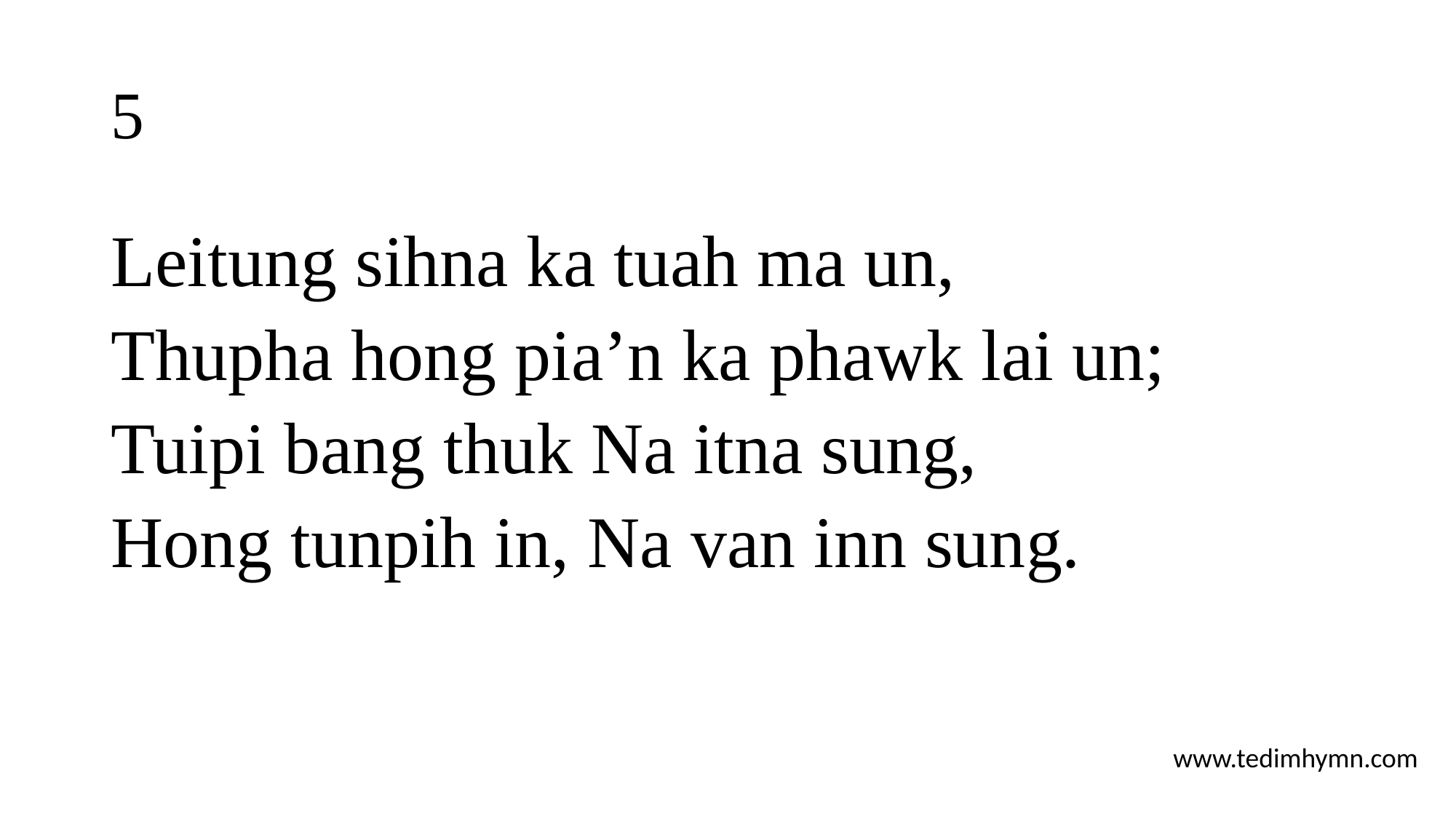

# 5
Leitung sihna ka tuah ma un,
Thupha hong pia’n ka phawk lai un;
Tuipi bang thuk Na itna sung,
Hong tunpih in, Na van inn sung.

www.tedimhymn.com